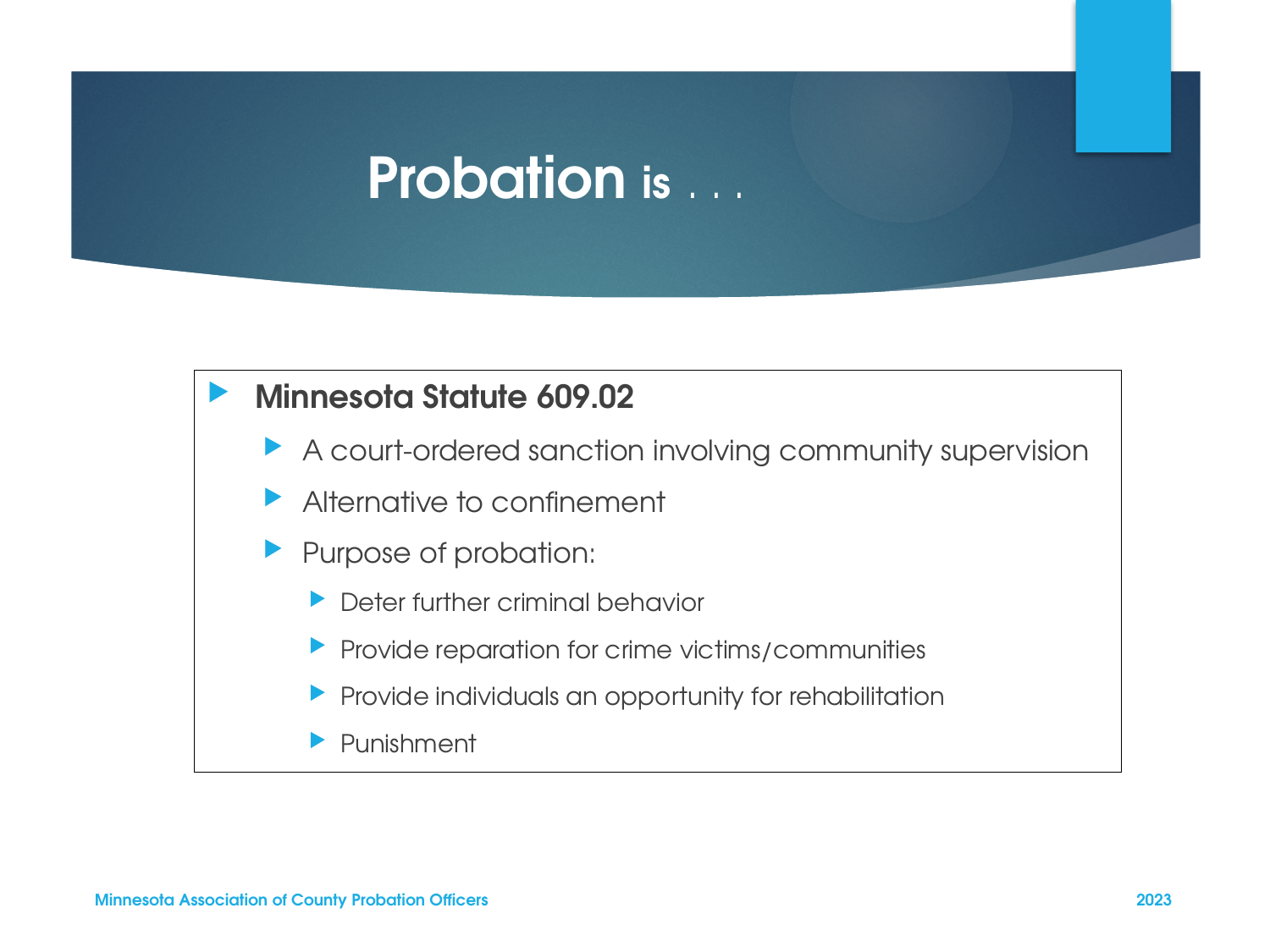

# Probation is . . .
Minnesota Statute 609.02
A court-ordered sanction involving community supervision
Alternative to confinement
Purpose of probation:
Deter further criminal behavior
Provide reparation for crime victims/communities
Provide individuals an opportunity for rehabilitation
Punishment
Minnesota Association of County Probation Officers
2023